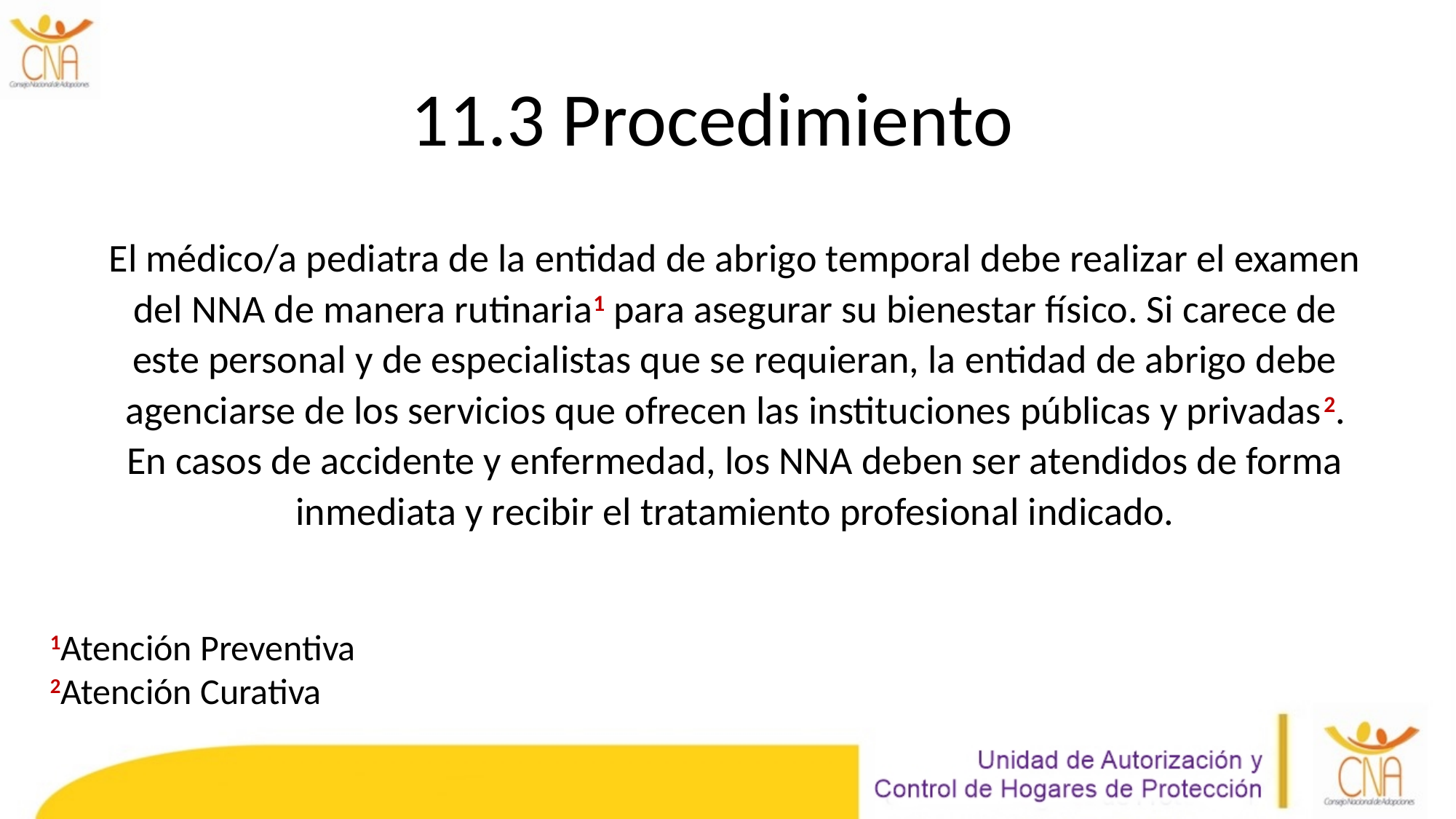

# 11.3 Procedimiento
El médico/a pediatra de la entidad de abrigo temporal debe realizar el examen del NNA de manera rutinaria1 para asegurar su bienestar físico. Si carece de este personal y de especialistas que se requieran, la entidad de abrigo debe agenciarse de los servicios que ofrecen las instituciones públicas y privadas2. En casos de accidente y enfermedad, los NNA deben ser atendidos de forma inmediata y recibir el tratamiento profesional indicado.
1Atención Preventiva
2Atención Curativa